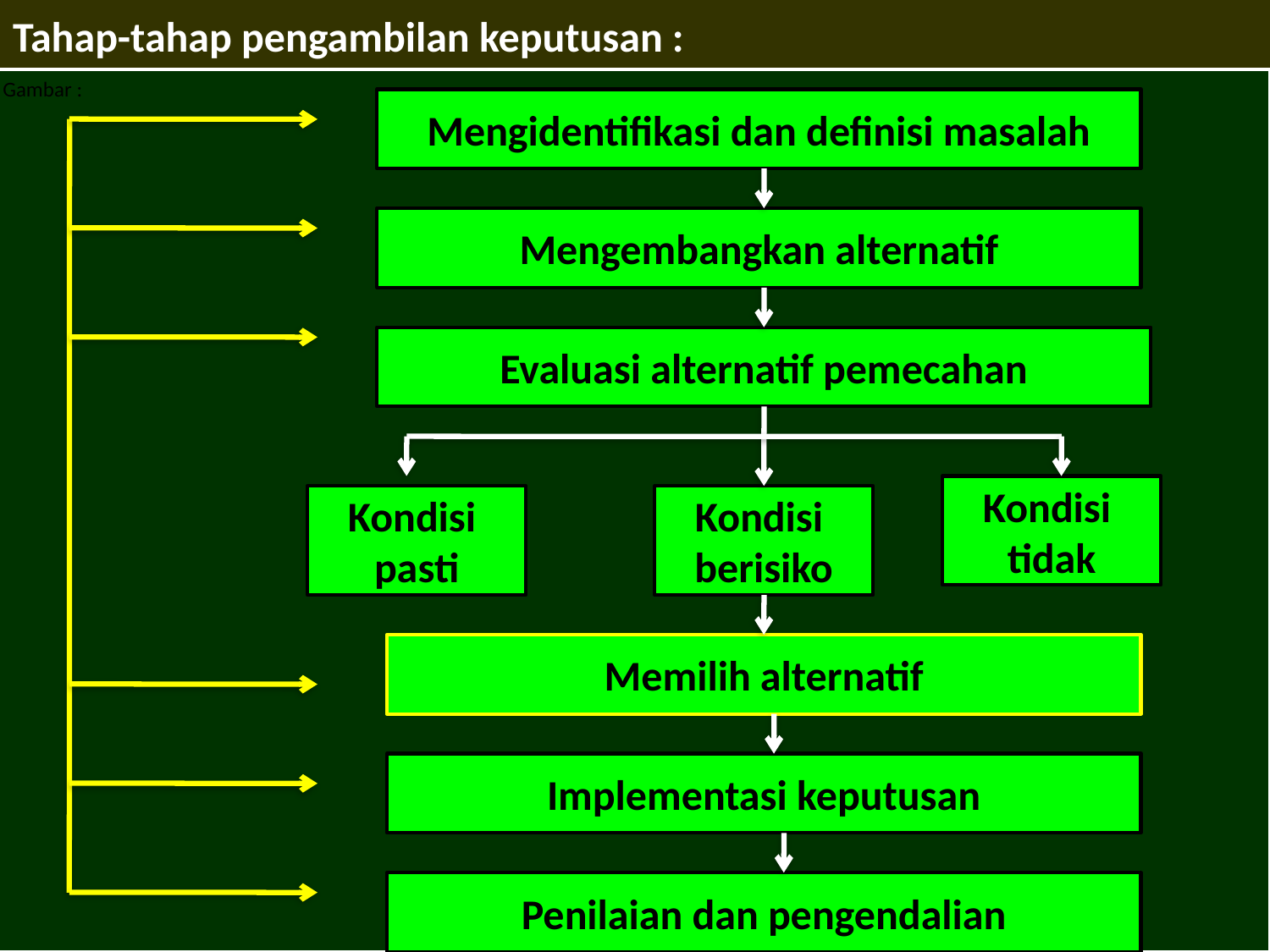

# Tahap-tahap pengambilan keputusan :
Gambar :
Mengidentifikasi dan definisi masalah
Mengembangkan alternatif
Evaluasi alternatif pemecahan
Kondisi
tidak
Kondisi
pasti
Kondisi
berisiko
Memilih alternatif
Implementasi keputusan
Penilaian dan pengendalian